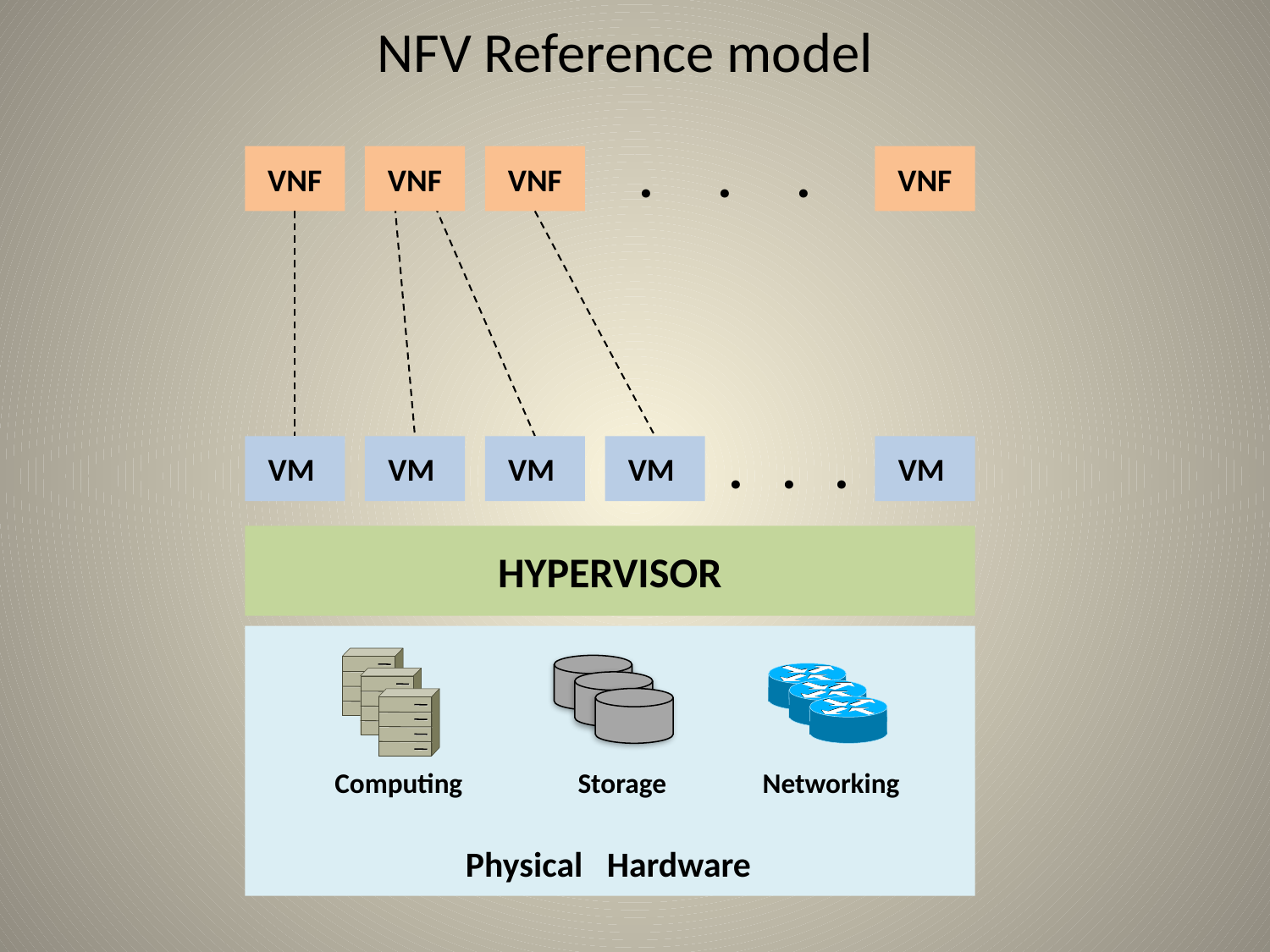

# NFV Reference model
.     .     .
VNF
VNF
VNF
VNF
.   .   .
VM
VM
VM
VM
VM
HYPERVISOR

Computing
Storage
Networking
Physical   Hardware